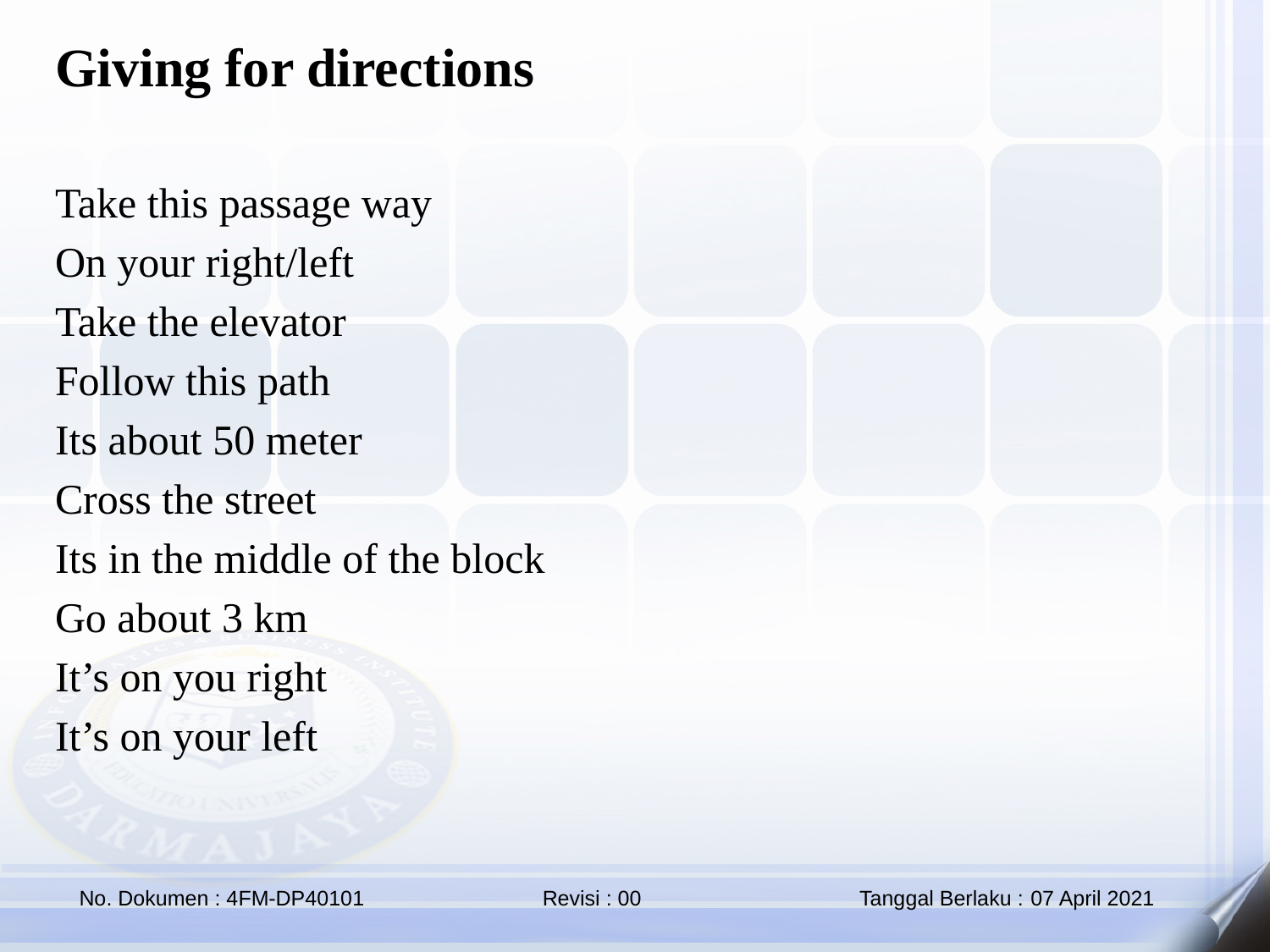

Giving for directions

Take this passage way
On your right/left
Take the elevator
Follow this path
Its about 50 meter
Cross the street
Its in the middle of the block
Go about 3 km
It’s on you right
It’s on your left